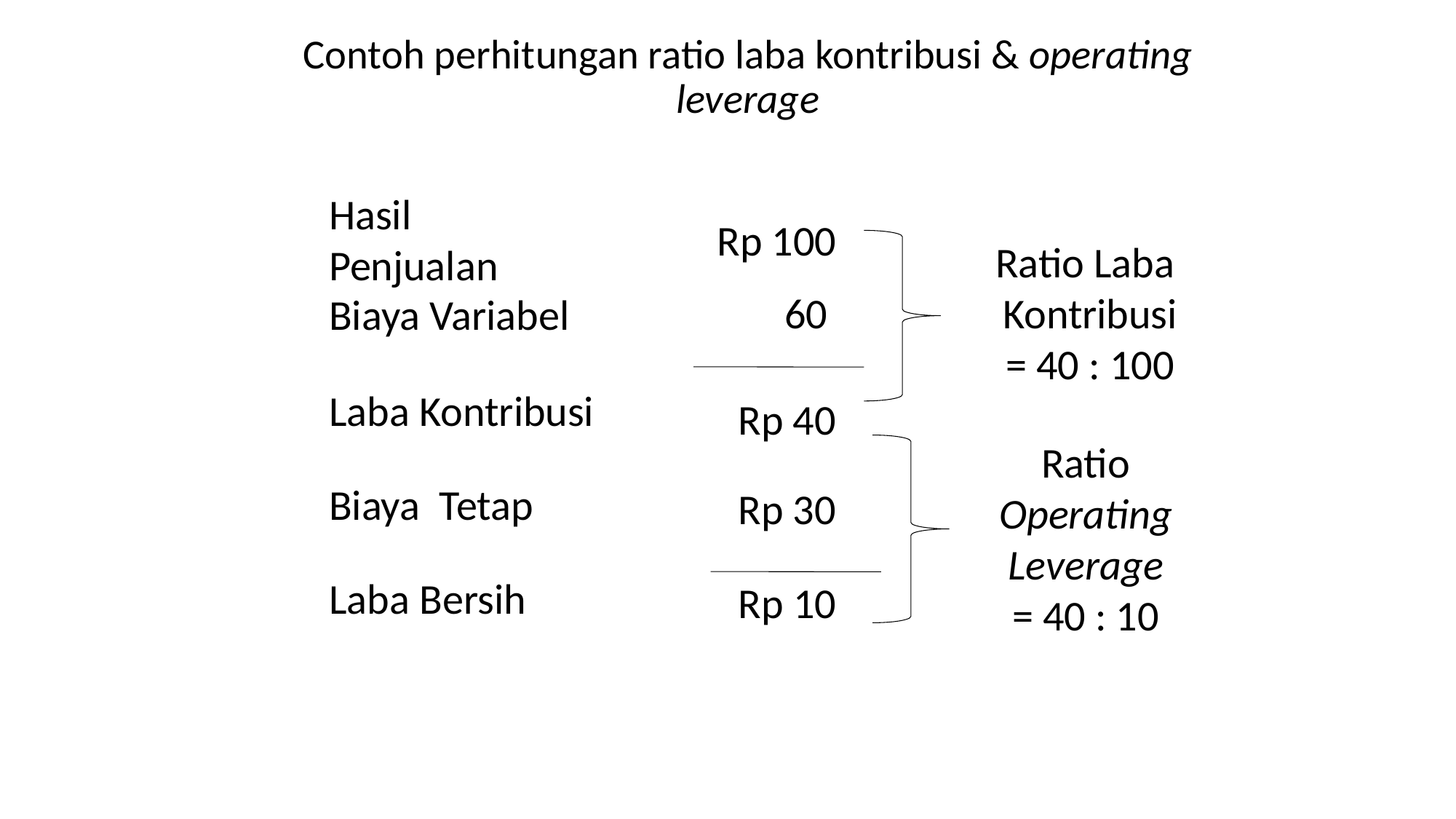

# Contoh perhitungan ratio laba kontribusi & operating leverage
Hasil Penjualan
Rp 100

Ratio Laba  Kontribusi = 40 : 100
60
Biaya Variabel
Rp 40
Laba Kontribusi
Ratio Operating Leverage = 40 : 10

Biaya  Tetap
Rp 30
Laba Bersih
Rp 10
8